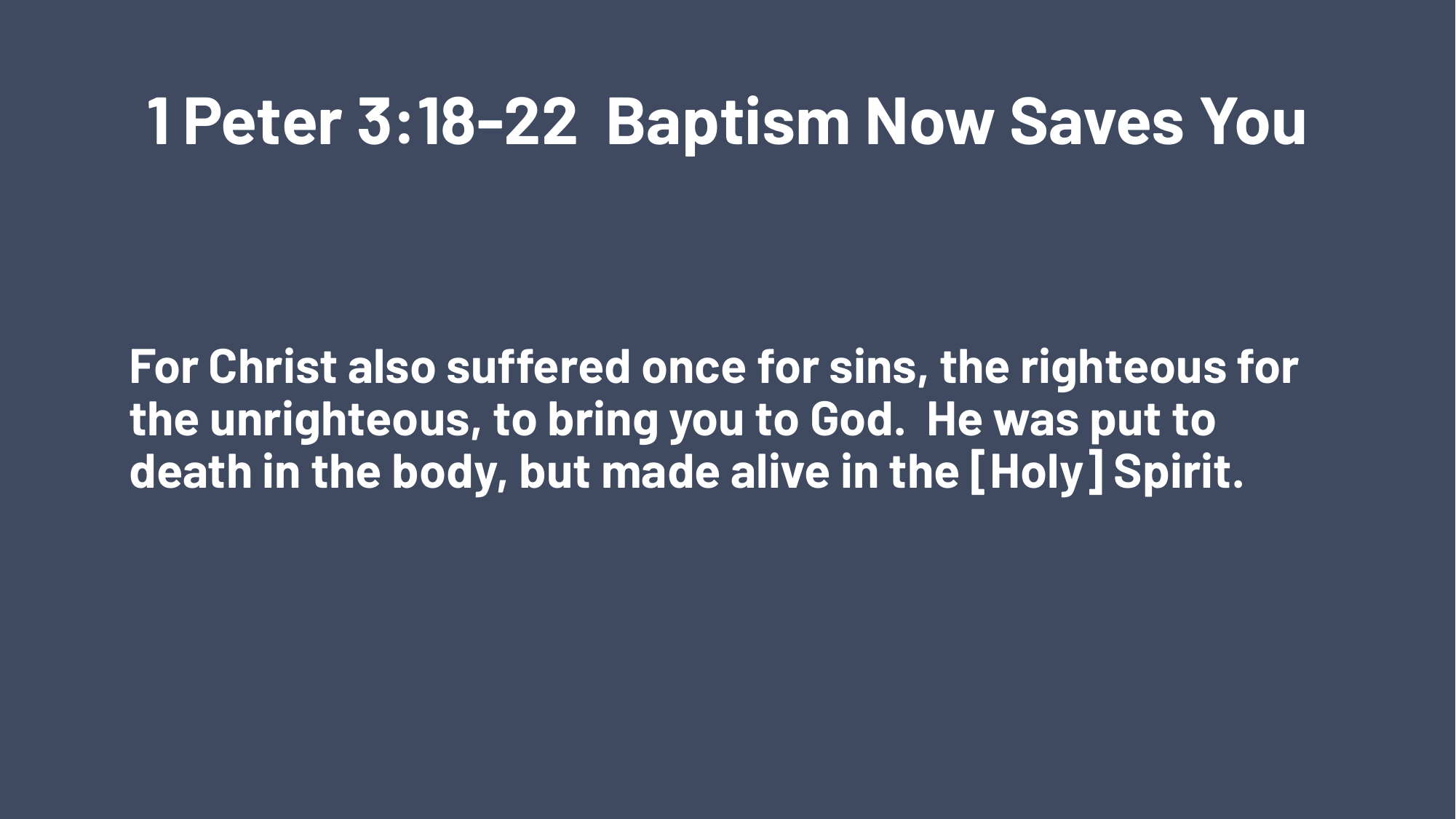

# 1 Peter 3:18-22  Baptism Now Saves You
For Christ also suffered once for sins, the righteous for the unrighteous, to bring you to God.  He was put to death in the body, but made alive in the [Holy] Spirit.